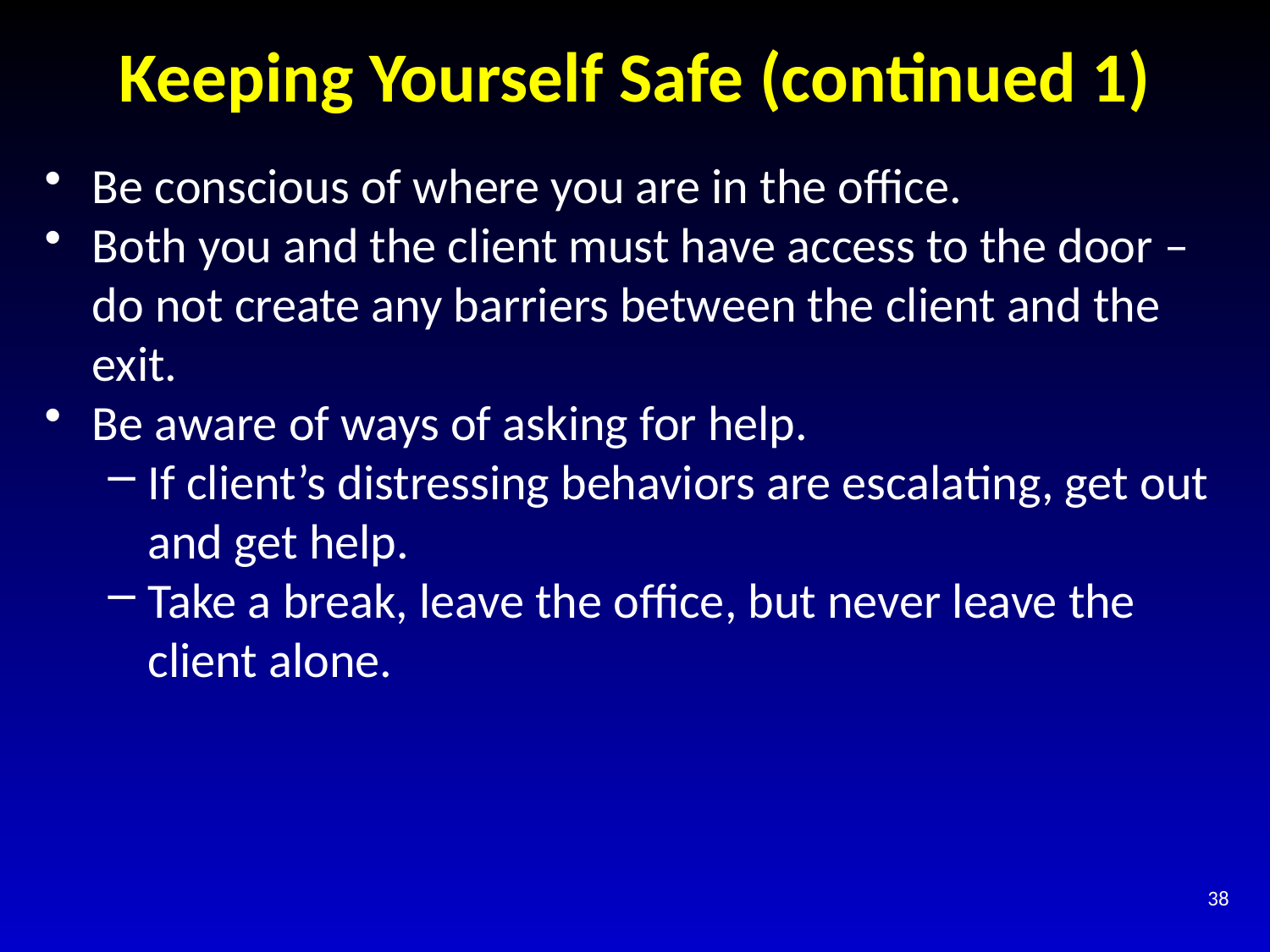

# Keeping Yourself Safe (continued 1)
Be conscious of where you are in the office.
Both you and the client must have access to the door – do not create any barriers between the client and the exit.
Be aware of ways of asking for help.
If client’s distressing behaviors are escalating, get out and get help.
Take a break, leave the office, but never leave the client alone.

38